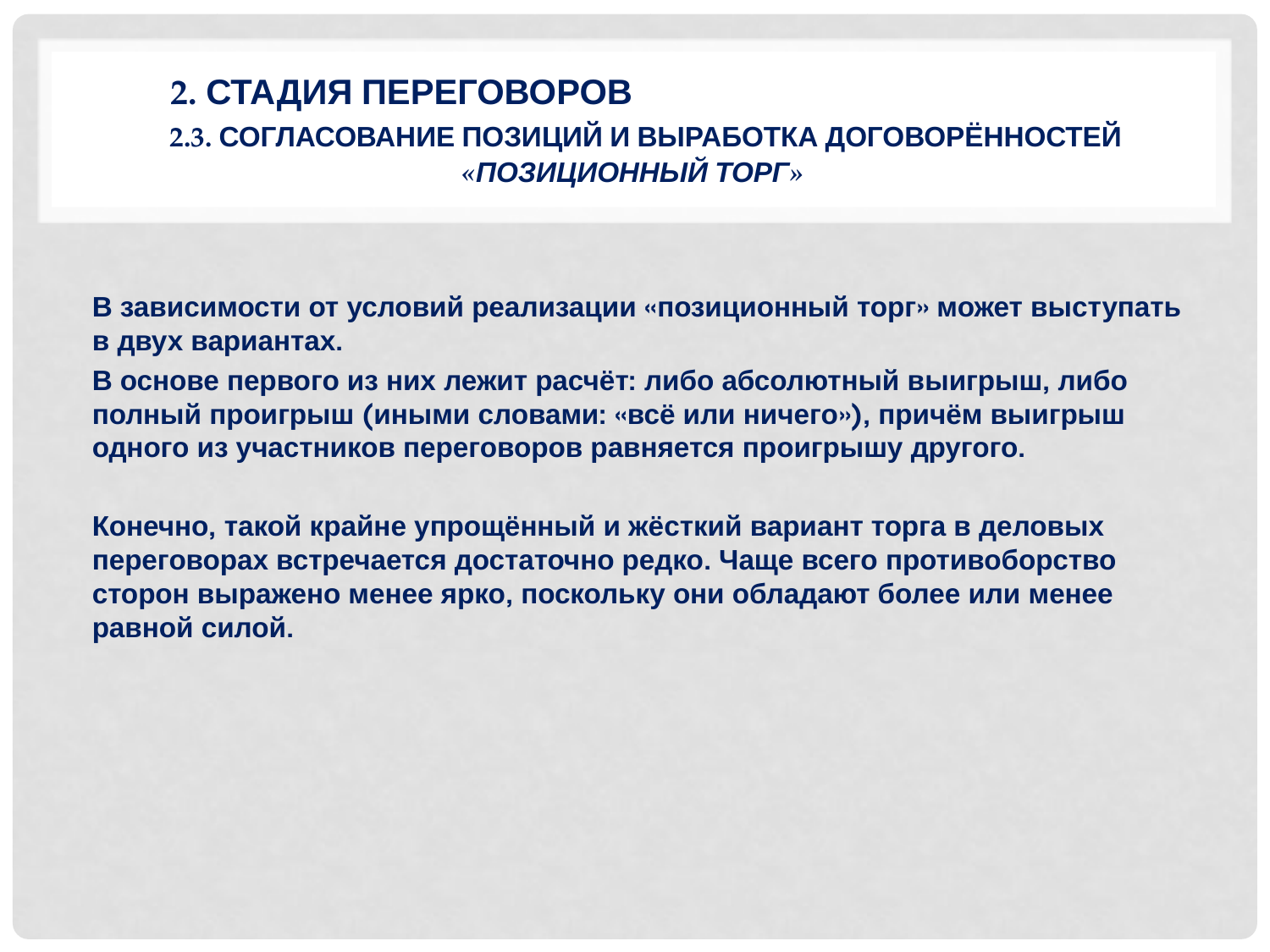

# 2. Стадия переговоров                                                                   2.3. Согласование позиций и выработка договорённостей «позиционный торг»

В зависимости от условий реализации «позиционный торг» может выступать в двух вариантах.
В основе первого из них лежит расчёт: либо абсолютный выигрыш, либо полный проигрыш (иными словами: «всё или ничего»), причём выигрыш одного из участников переговоров равняется проигрышу другого.

Конечно, такой крайне упрощённый и жёсткий вариант торга в деловых переговорах встречается достаточно редко. Чаще всего противоборство сторон выражено менее ярко, поскольку они обладают более или менее равной силой.